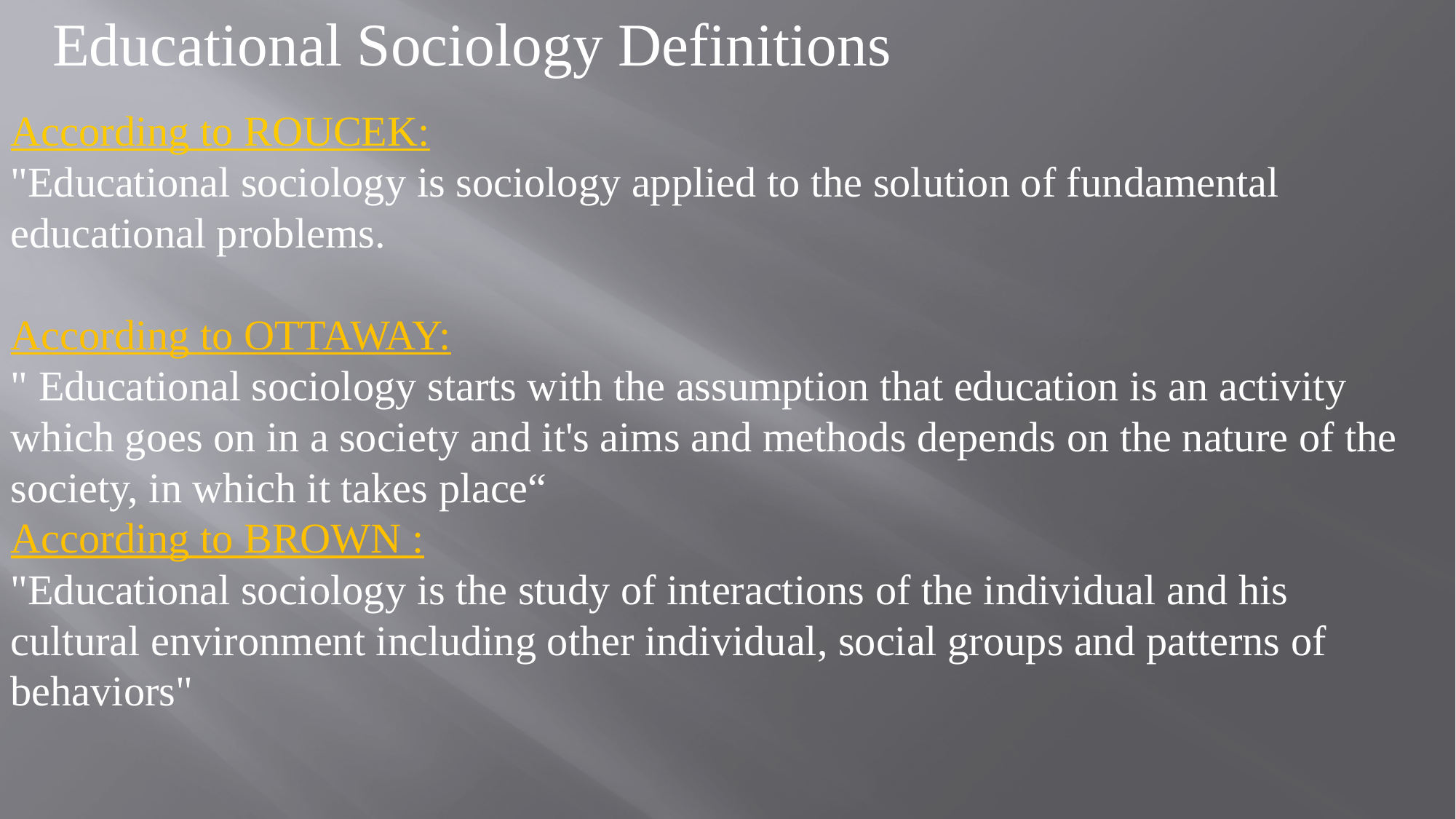

Educational Sociology Definitions
According to ROUCEK:
"Educational sociology is sociology applied to the solution of fundamental educational problems.

According to OTTAWAY:
" Educational sociology starts with the assumption that education is an activity which goes on in a society and it's aims and methods depends on the nature of the society, in which it takes place“
According to BROWN :
"Educational sociology is the study of interactions of the individual and his cultural environment including other individual, social groups and patterns of behaviors"